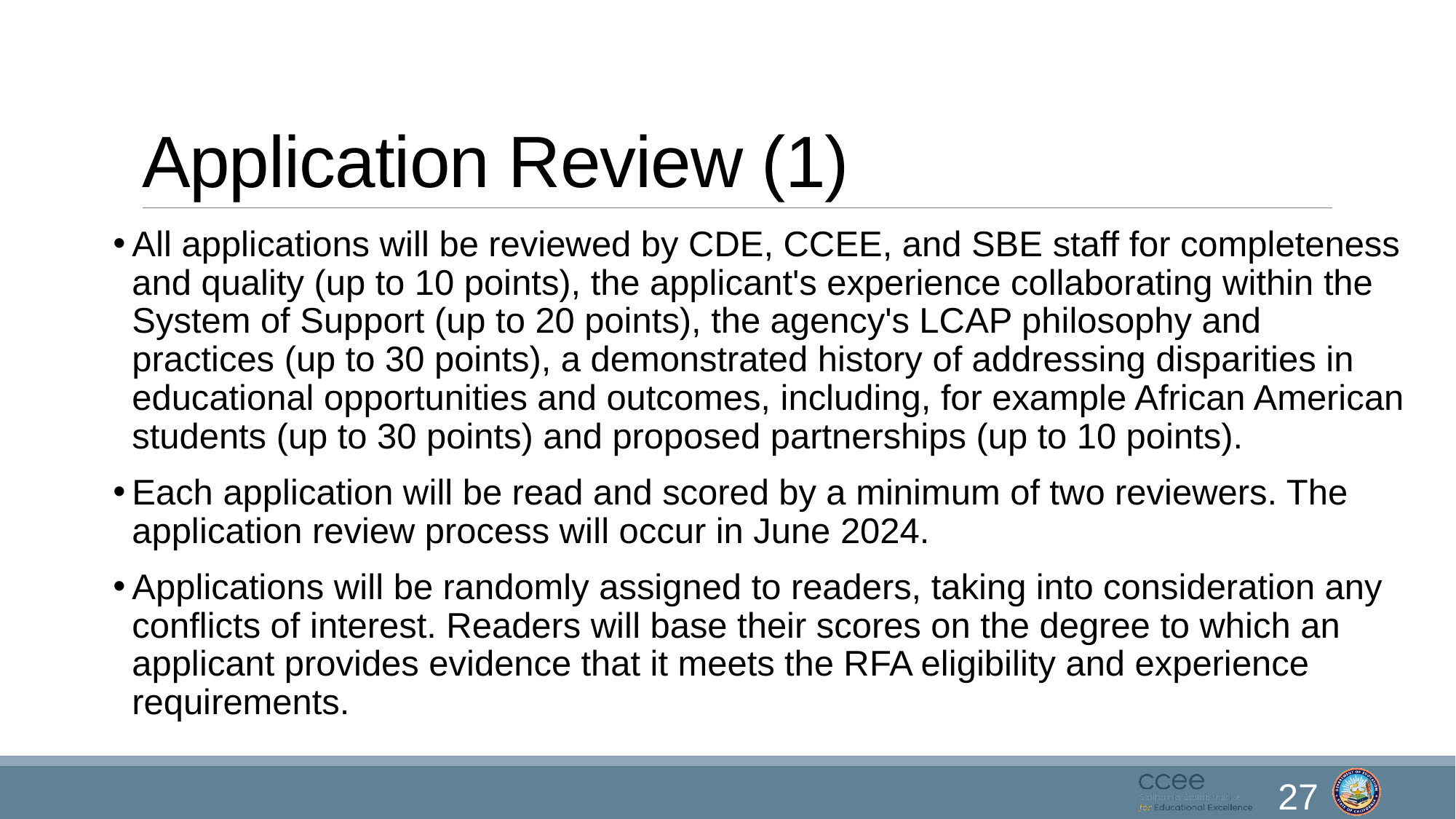

# Application Review (1)
All applications will be reviewed by CDE, CCEE, and SBE staff for completeness and quality (up to 10 points), the applicant's experience collaborating within the System of Support (up to 20 points), the agency's LCAP philosophy and practices (up to 30 points), a demonstrated history of addressing disparities in educational opportunities and outcomes, including, for example African American students (up to 30 points) and proposed partnerships (up to 10 points).
Each application will be read and scored by a minimum of two reviewers. The application review process will occur in June 2024.
Applications will be randomly assigned to readers, taking into consideration any conflicts of interest. Readers will base their scores on the degree to which an applicant provides evidence that it meets the RFA eligibility and experience requirements.

27